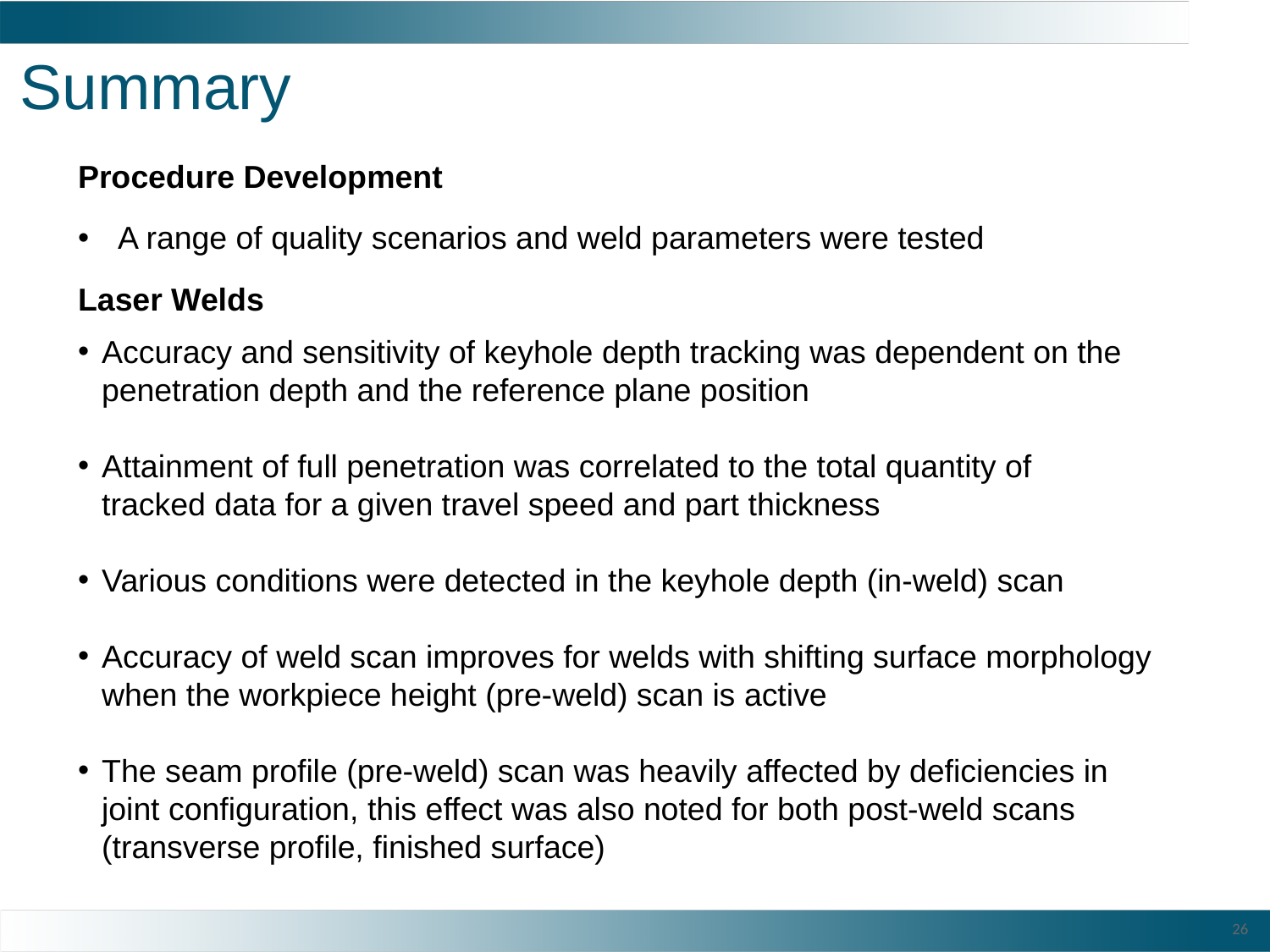

# Summary
Procedure Development
A range of quality scenarios and weld parameters were tested
Laser Welds
Accuracy and sensitivity of keyhole depth tracking was dependent on the penetration depth and the reference plane position

Attainment of full penetration was correlated to the total quantity of tracked data for a given travel speed and part thickness

Various conditions were detected in the keyhole depth (in-weld) scan

Accuracy of weld scan improves for welds with shifting surface morphology when the workpiece height (pre-weld) scan is active

The seam profile (pre-weld) scan was heavily affected by deficiencies in joint configuration, this effect was also noted for both post-weld scans (transverse profile, finished surface)
26